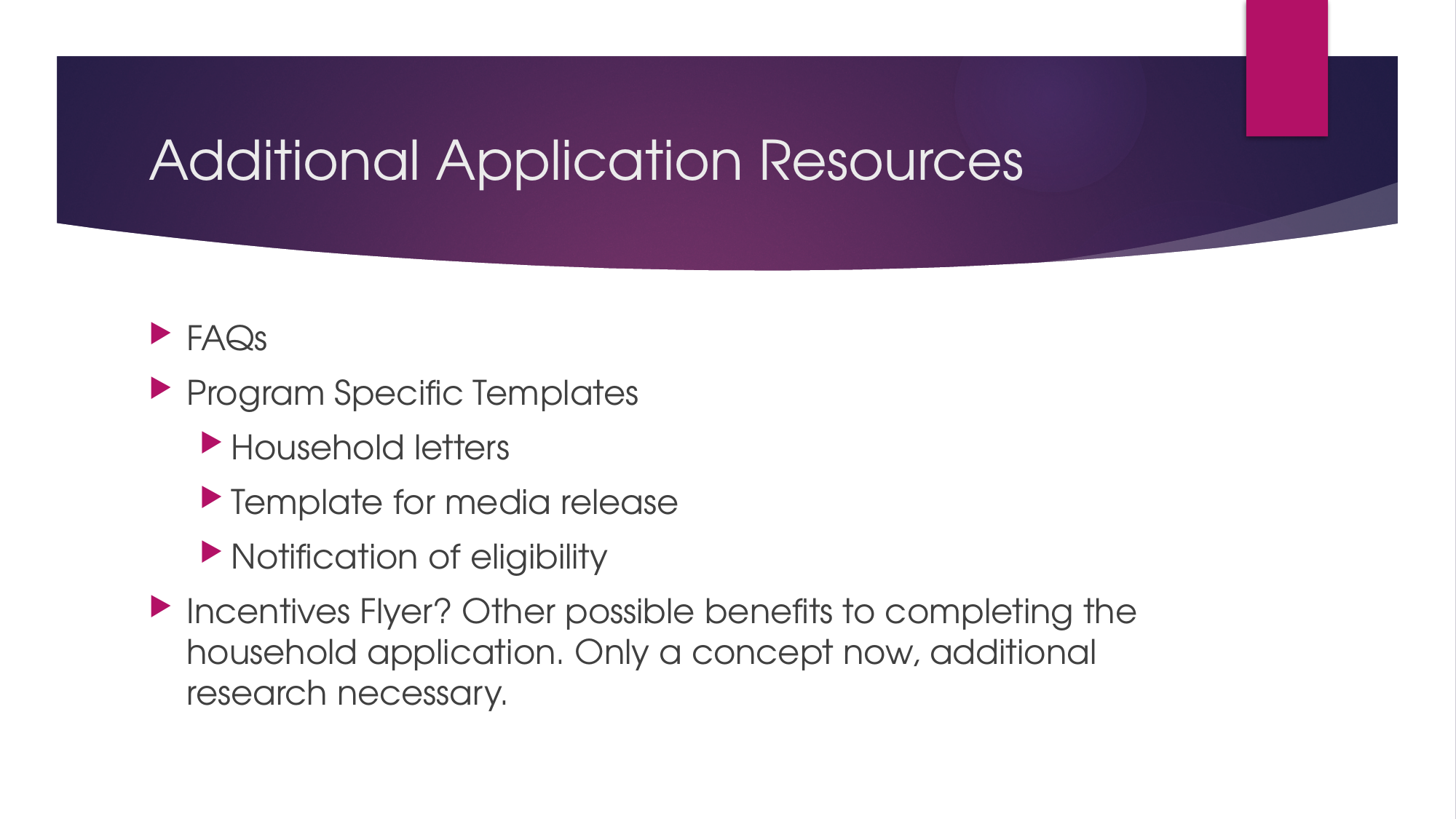

# Additional Application Resources
FAQs
Program Specific Templates
Household letters
Template for media release
Notification of eligibility
Incentives Flyer? Other possible benefits to completing the household application. Only a concept now, additional research necessary.